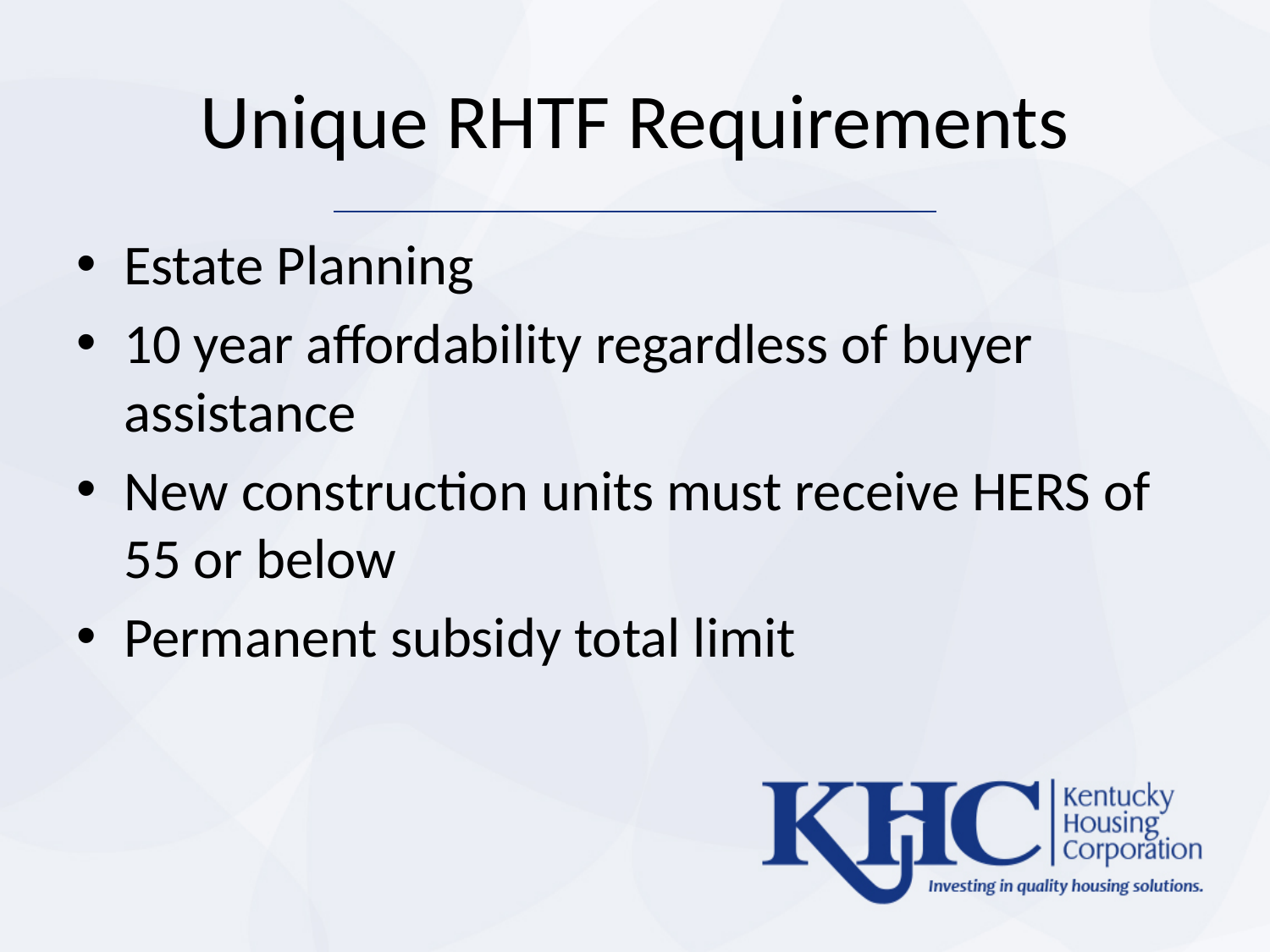

# Unique RHTF Requirements
Estate Planning
10 year affordability regardless of buyer assistance
New construction units must receive HERS of 55 or below
Permanent subsidy total limit